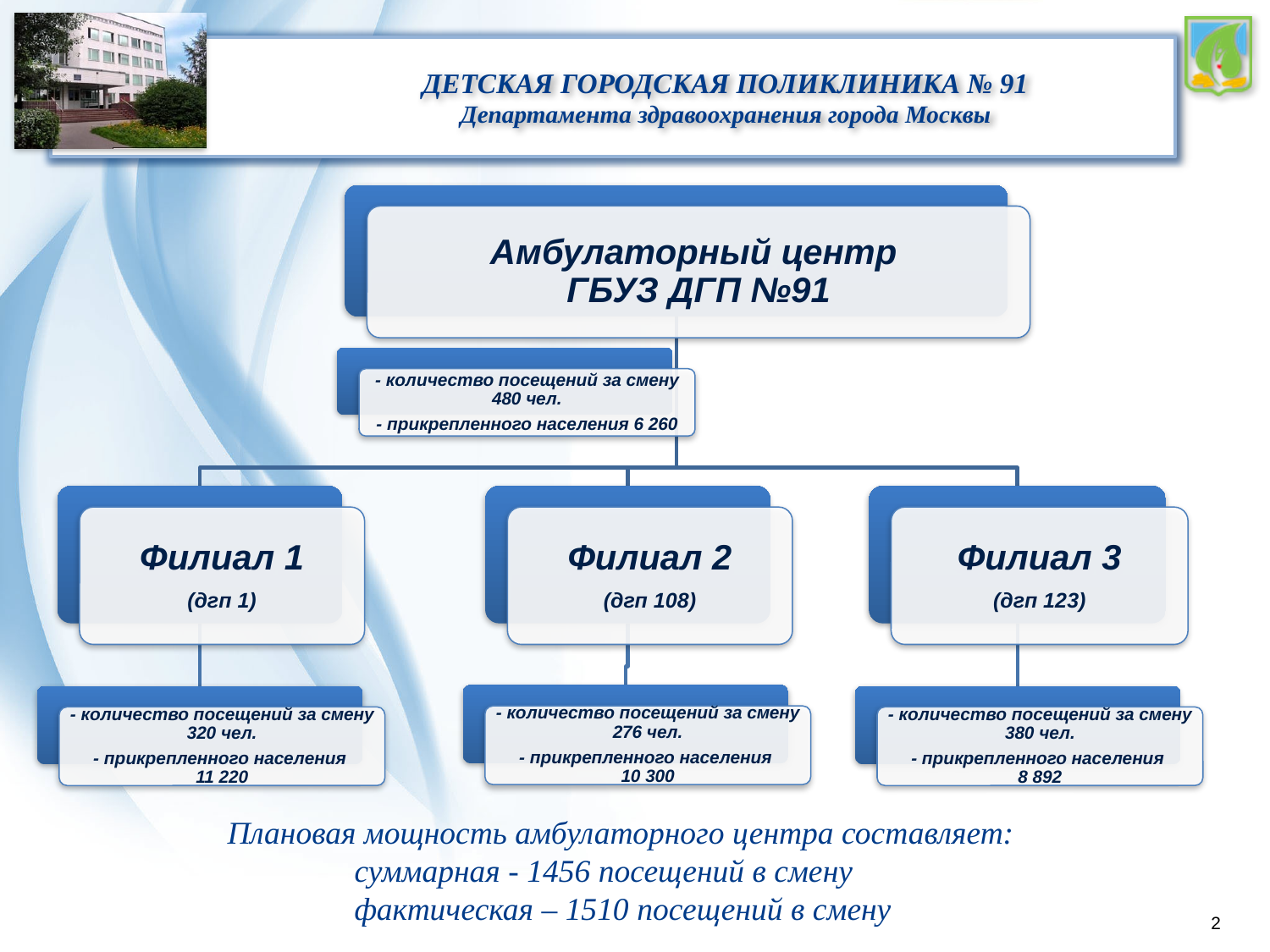

Амбулаторный центр
ГБУЗ ДГП №91
Филиал 1
(дгп 1)
- количество посещений за смену 320 чел.
- прикрепленного населения
11 220
Филиал 2
(дгп 108)
- количество посещений за смену 276 чел.
- прикрепленного населения
10 300
Филиал 3
(дгп 123)
- количество посещений за смену 380 чел.
- прикрепленного населения
8 892
- количество посещений за смену 480 чел.
- прикрепленного населения 6 260
Плановая мощность амбулаторного центра составляет:
	суммарная - 1456 посещений в смену
	фактическая – 1510 посещений в смену